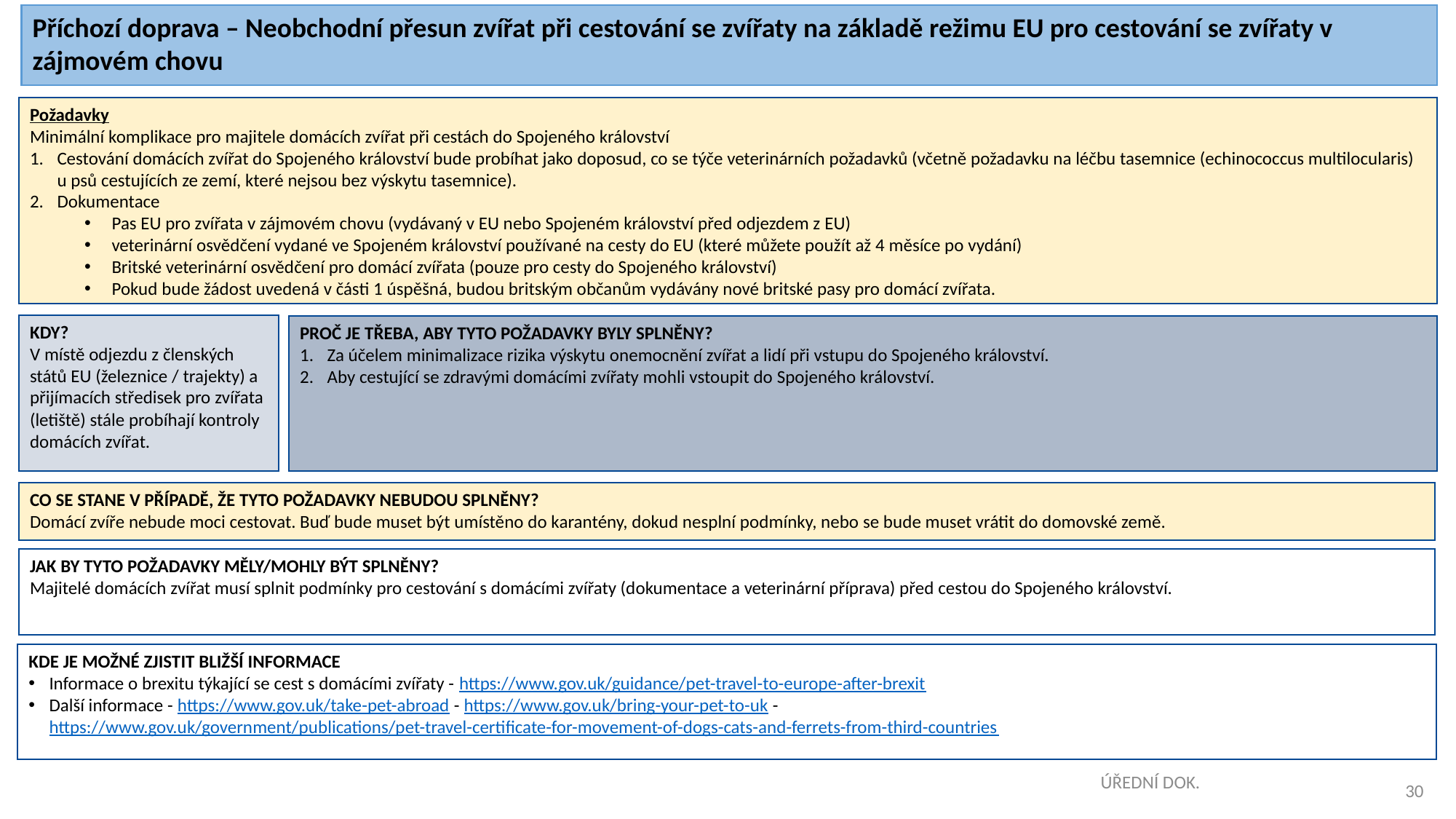

Příchozí doprava – Neobchodní přesun zvířat při cestování se zvířaty na základě režimu EU pro cestování se zvířaty v zájmovém chovu
Požadavky
Minimální komplikace pro majitele domácích zvířat při cestách do Spojeného království
Cestování domácích zvířat do Spojeného království bude probíhat jako doposud, co se týče veterinárních požadavků (včetně požadavku na léčbu tasemnice (echinococcus multilocularis) u psů cestujících ze zemí, které nejsou bez výskytu tasemnice).
Dokumentace
Pas EU pro zvířata v zájmovém chovu (vydávaný v EU nebo Spojeném království před odjezdem z EU)
veterinární osvědčení vydané ve Spojeném království používané na cesty do EU (které můžete použít až 4 měsíce po vydání)
Britské veterinární osvědčení pro domácí zvířata (pouze pro cesty do Spojeného království)
Pokud bude žádost uvedená v části 1 úspěšná, budou britským občanům vydávány nové britské pasy pro domácí zvířata.

KDY?
V místě odjezdu z členských států EU (železnice / trajekty) a přijímacích středisek pro zvířata (letiště) stále probíhají kontroly domácích zvířat.
PROČ JE TŘEBA, ABY TYTO POŽADAVKY BYLY SPLNĚNY?
Za účelem minimalizace rizika výskytu onemocnění zvířat a lidí při vstupu do Spojeného království.
Aby cestující se zdravými domácími zvířaty mohli vstoupit do Spojeného království.
CO SE STANE V PŘÍPADĚ, ŽE TYTO POŽADAVKY NEBUDOU SPLNĚNY?
Domácí zvíře nebude moci cestovat. Buď bude muset být umístěno do karantény, dokud nesplní podmínky, nebo se bude muset vrátit do domovské země.
JAK BY TYTO POŽADAVKY MĚLY/MOHLY BÝT SPLNĚNY?
Majitelé domácích zvířat musí splnit podmínky pro cestování s domácími zvířaty (dokumentace a veterinární příprava) před cestou do Spojeného království.
KDE JE MOŽNÉ ZJISTIT BLIŽŠÍ INFORMACE
Informace o brexitu týkající se cest s domácími zvířaty - https://www.gov.uk/guidance/pet-travel-to-europe-after-brexit
Další informace - https://www.gov.uk/take-pet-abroad - https://www.gov.uk/bring-your-pet-to-uk - https://www.gov.uk/government/publications/pet-travel-certificate-for-movement-of-dogs-cats-and-ferrets-from-third-countries
ÚŘEDNÍ DOK.
30